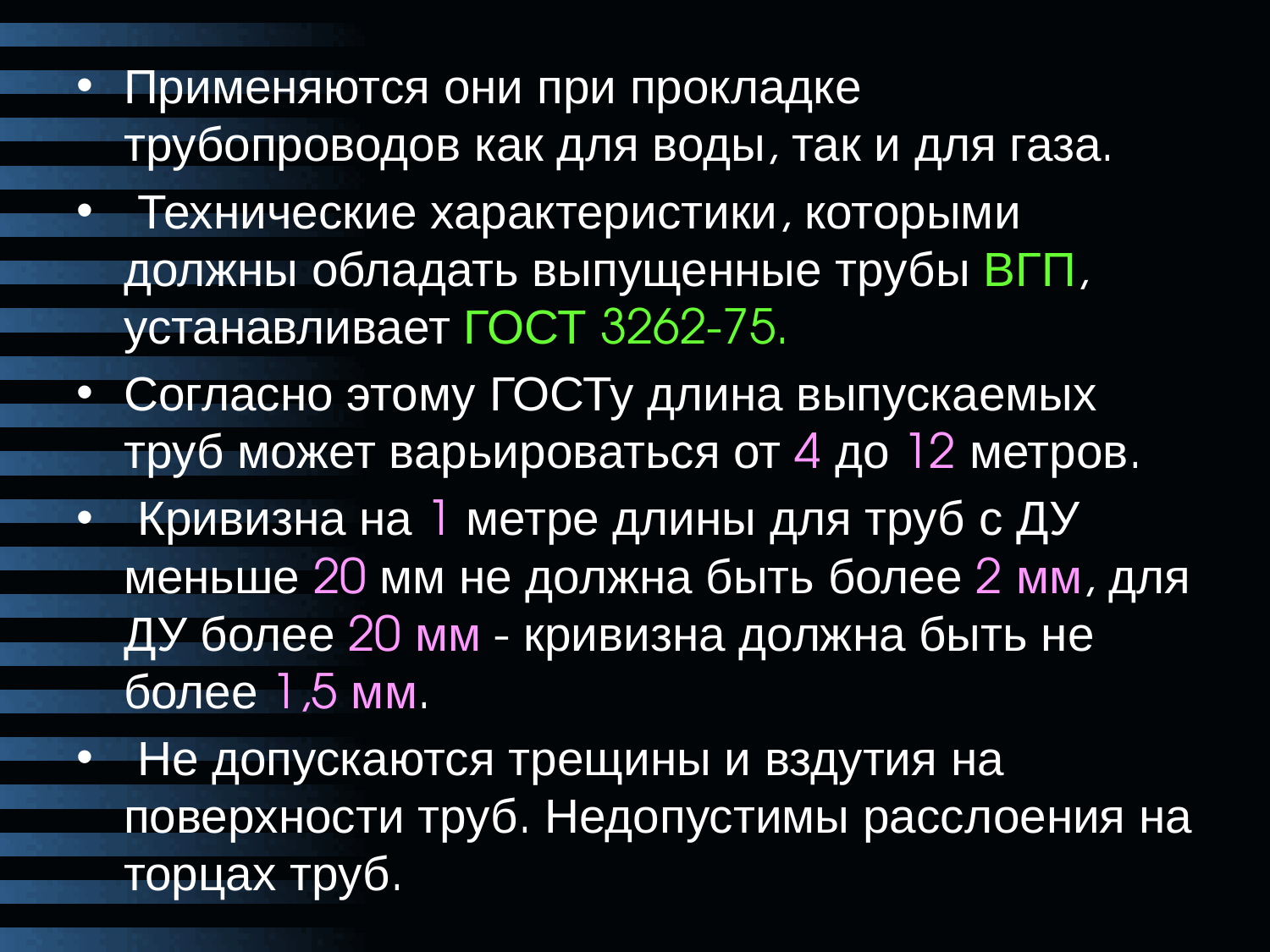

Применяются они при прокладке трубопроводов как для воды, так и для газа.
 Технические характеристики, которыми должны обладать выпущенные трубы ВГП, устанавливает ГОСТ 3262-75.
Согласно этому ГОСТу длина выпускаемых труб может варьироваться от 4 до 12 метров.
 Кривизна на 1 метре длины для труб с ДУ меньше 20 мм не должна быть более 2 мм, для ДУ более 20 мм - кривизна должна быть не более 1,5 мм.
 Не допускаются трещины и вздутия на поверхности труб. Недопустимы расслоения на торцах труб.